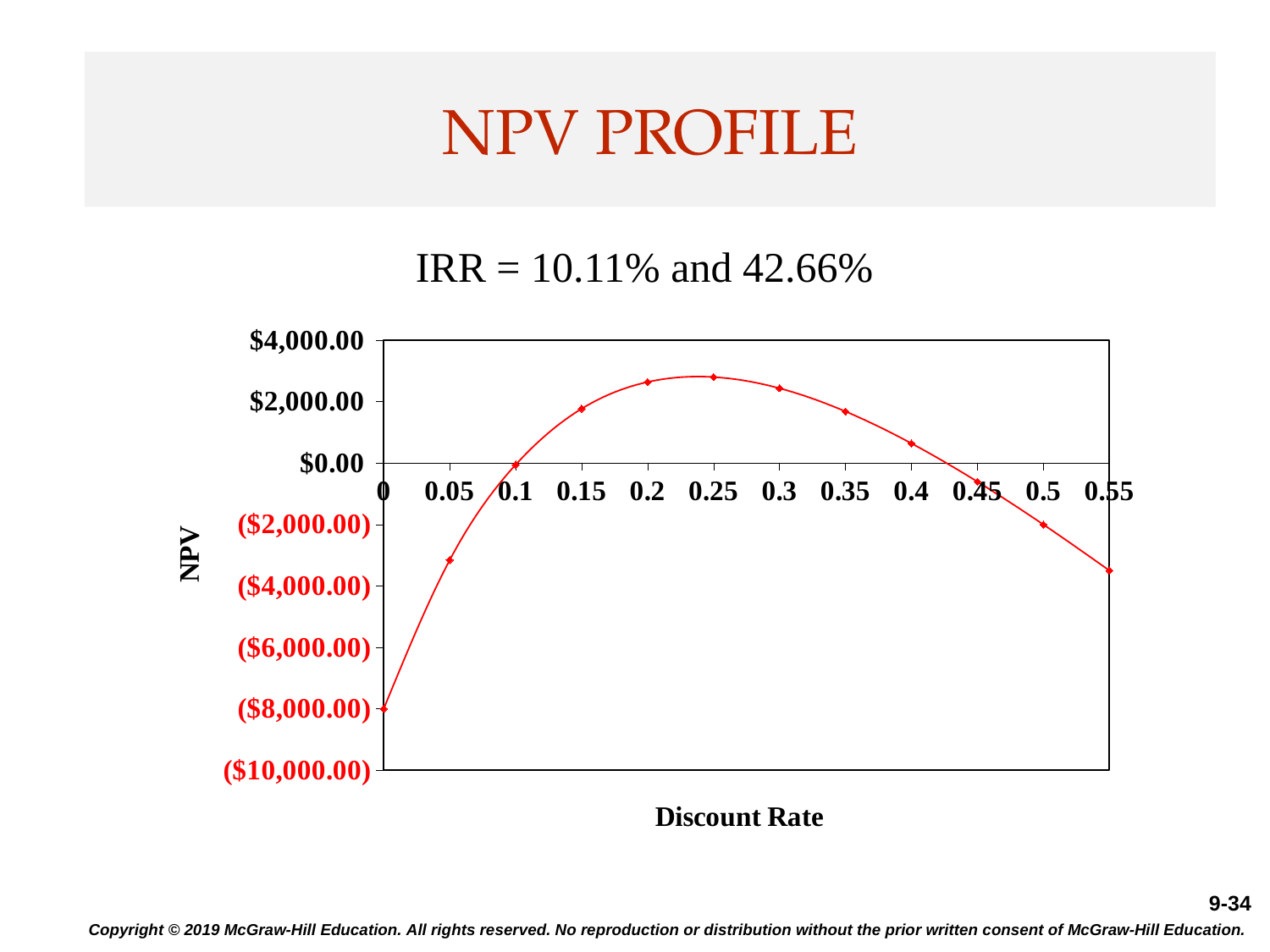

# NPV Profile
IRR = 10.11% and 42.66%

### Chart

| Category | NPV |  |  |  |
|---|---|---|---|---|
Copyright © 2019 McGraw-Hill Education. All rights reserved. No reproduction or distribution without the prior written consent of McGraw-Hill Education.